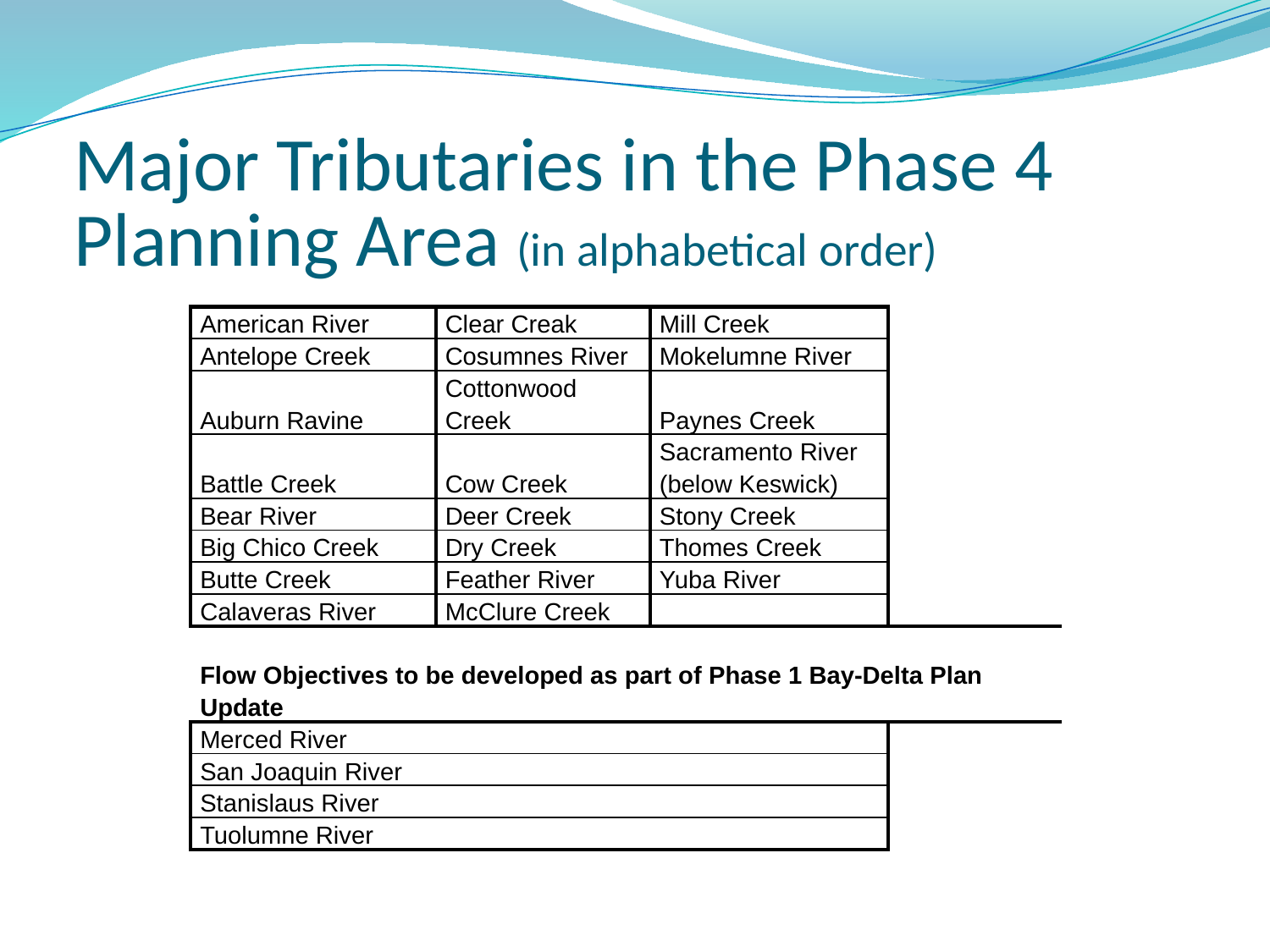

# Major Tributaries in the Phase 4 Planning Area (in alphabetical order)
| American River | Clear Creak | Mill Creek |  |
| --- | --- | --- | --- |
| Antelope Creek | Cosumnes River | Mokelumne River |  |
| Auburn Ravine | Cottonwood Creek | Paynes Creek |  |
| Battle Creek | Cow Creek | Sacramento River (below Keswick) |  |
| Bear River | Deer Creek | Stony Creek |  |
| Big Chico Creek | Dry Creek | Thomes Creek |  |
| Butte Creek | Feather River | Yuba River |  |
| Calaveras River | McClure Creek |  |  |
|  |  |  |  |
| Flow Objectives to be developed as part of Phase 1 Bay-Delta Plan Update |  |  |  |
| Merced River |  |  |  |
| San Joaquin River |  |  |  |
| Stanislaus River |  |  |  |
| Tuolumne River |  |  |  |